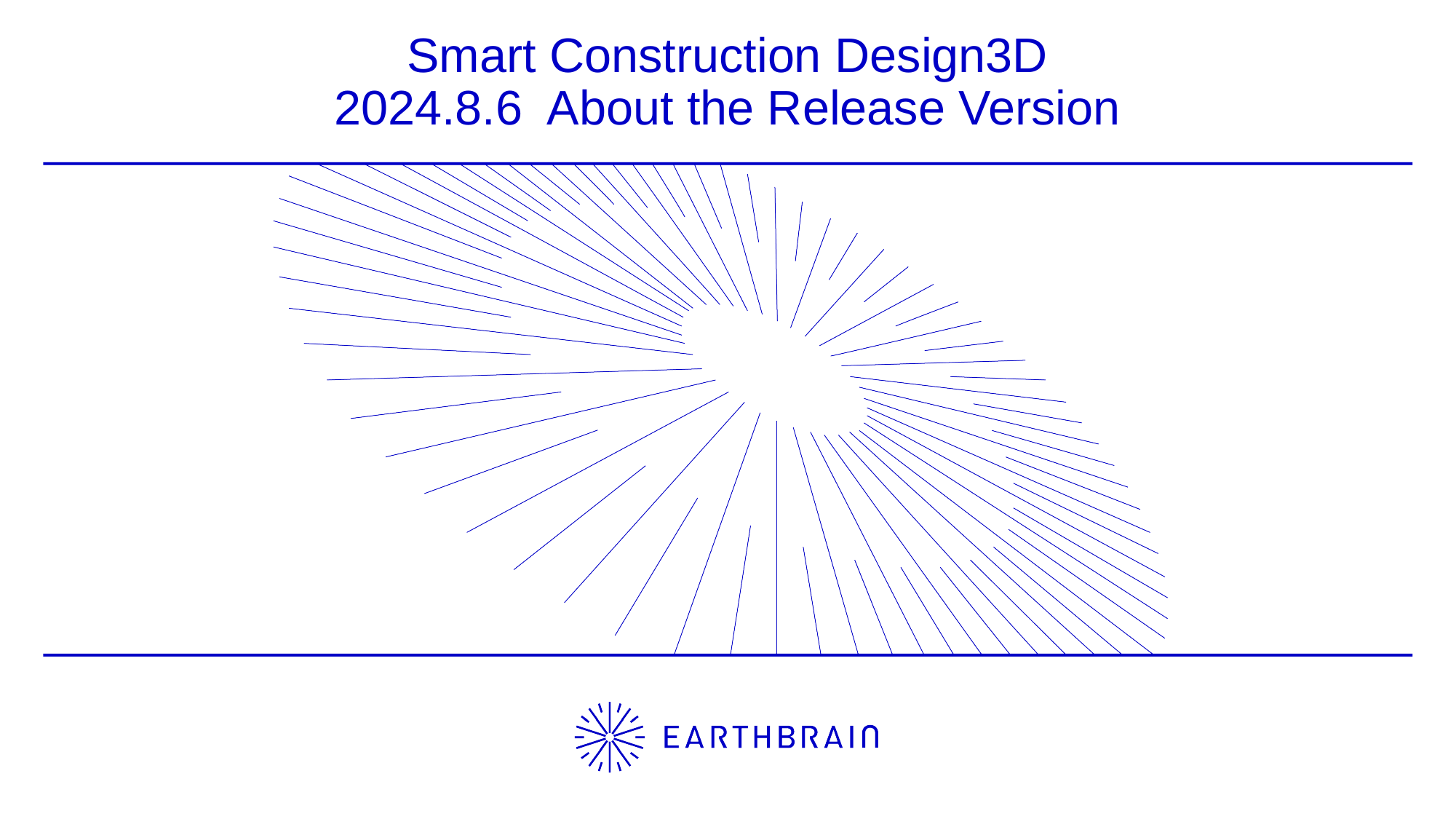

Smart Construction Design3D
2024.8.6  About the Release Version